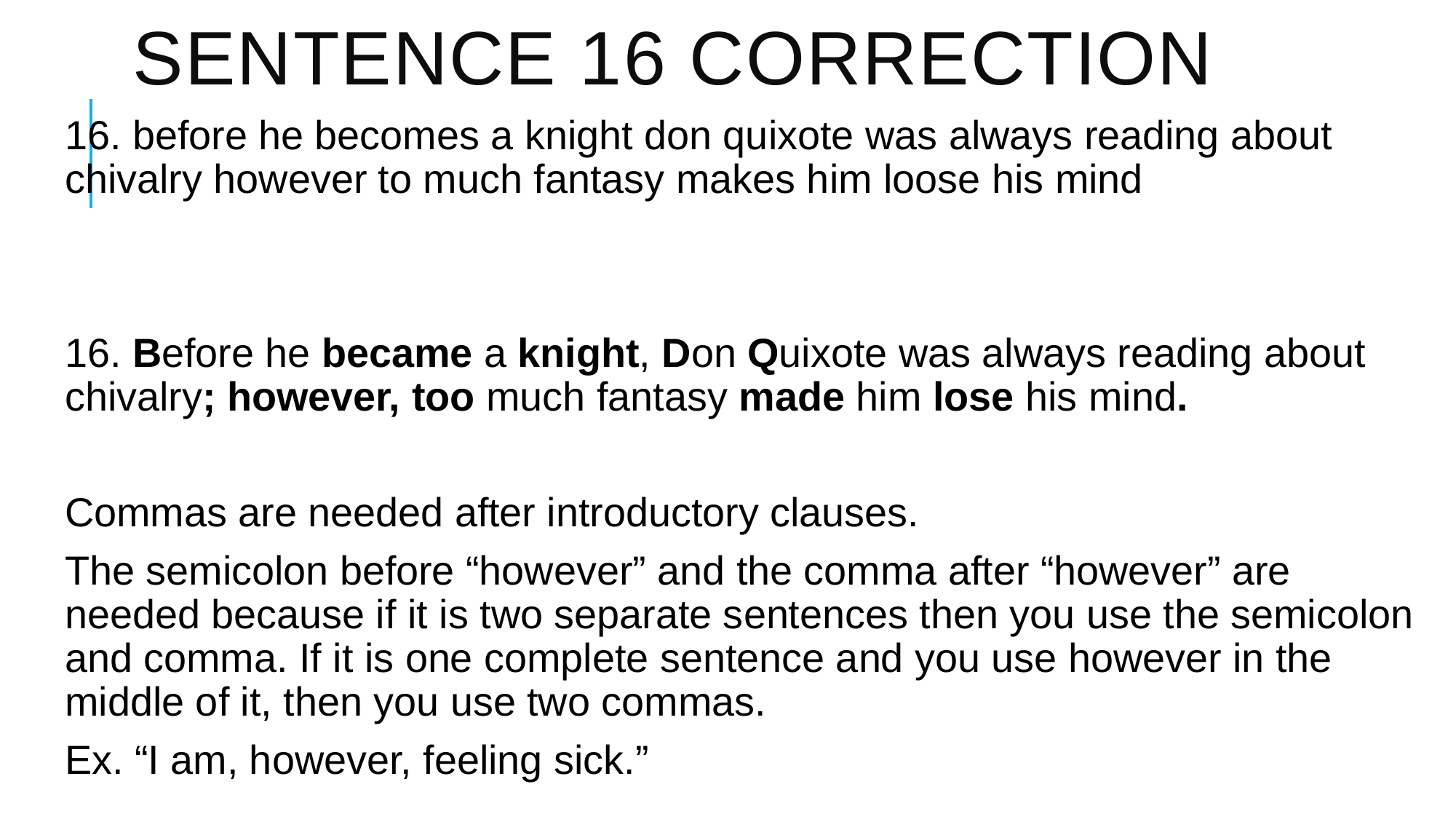

# sentence 16 correction
16. before he becomes a knight don quixote was always reading about chivalry however to much fantasy makes him loose his mind

16. Before he became a knight, Don Quixote was always reading about chivalry; however, too much fantasy made him lose his mind.

Commas are needed after introductory clauses.
The semicolon before “however” and the comma after “however” are needed because if it is two separate sentences then you use the semicolon and comma. If it is one complete sentence and you use however in the middle of it, then you use two commas.
Ex. “I am, however, feeling sick.”